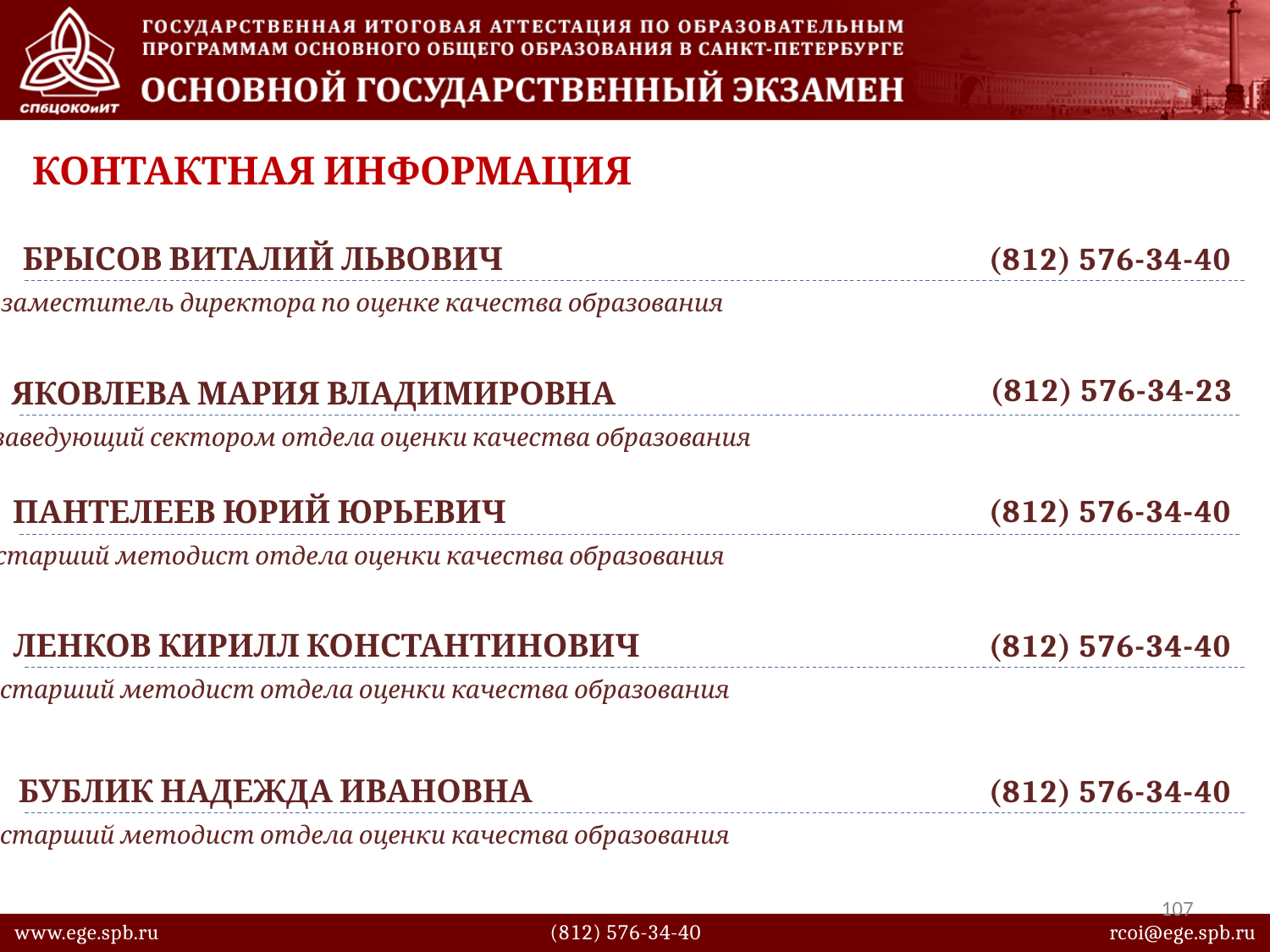

Контактная информация
БРЫСОВ ВИТАЛИЙ ЛЬВОВИЧ
(812) 576-34-40
заместитель директора по оценке качества образования
(812) 576-34-23
ЯКОВЛЕВА МАРИЯ ВЛАДИМИРОВНА
заведующий сектором отдела оценки качества образования
(812) 576-34-40
ПАНТЕЛЕЕВ ЮРИЙ ЮРЬЕВИЧ
старший методист отдела оценки качества образования
ЛЕНКОВ КИРИЛЛ КОНСТАНТИНОВИЧ
(812) 576-34-40
старший методист отдела оценки качества образования
БУБЛИК НАДЕЖДА ИВАНОВНА
(812) 576-34-40
старший методист отдела оценки качества образования
107
www.ege.spb.ru			      (812) 576-34-40			                 rcoi@ege.spb.ru